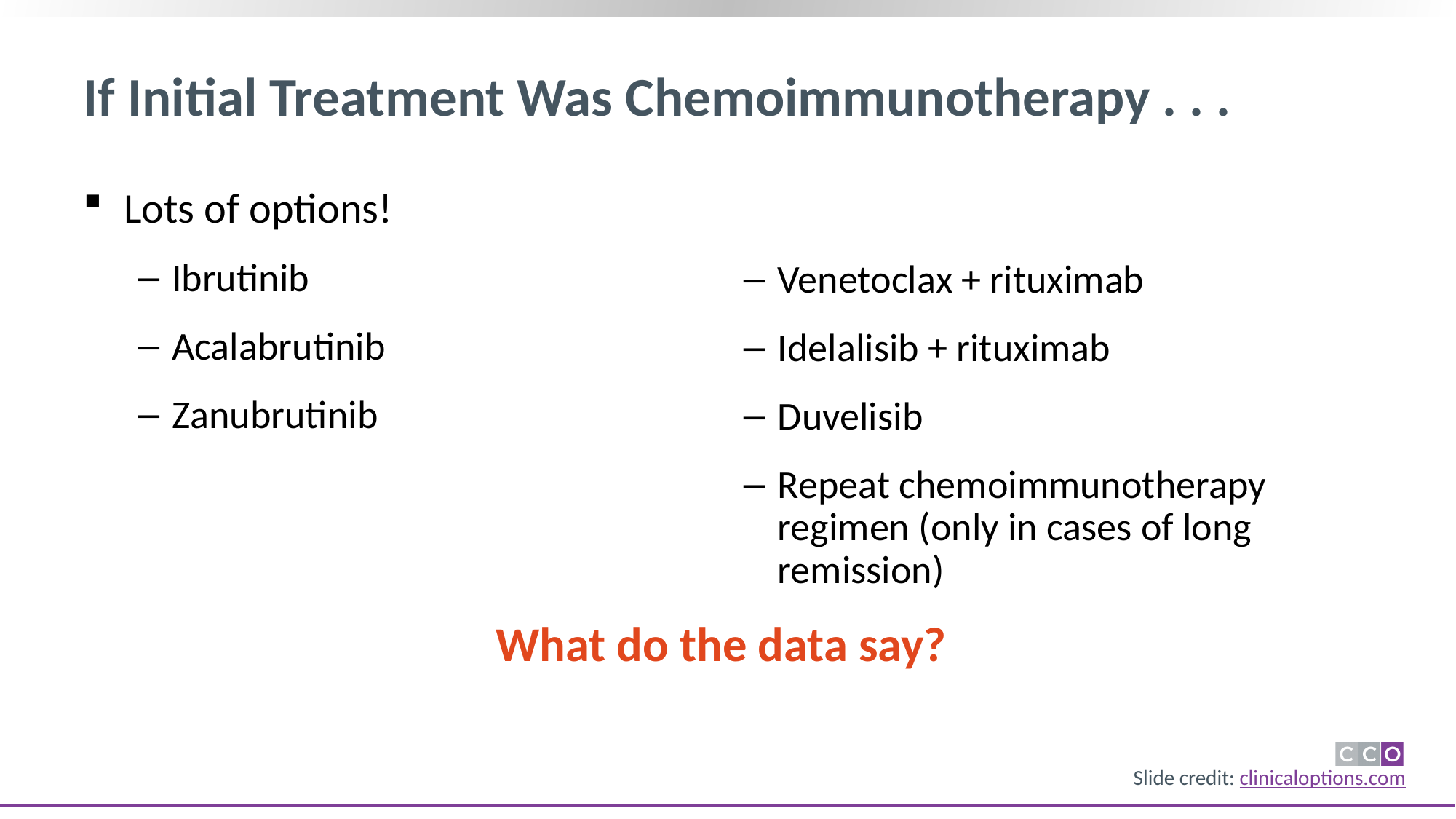

# If Initial Treatment Was Chemoimmunotherapy . . .
Lots of options!
Ibrutinib
Acalabrutinib
Zanubrutinib

What do the data say?

Venetoclax + rituximab
Idelalisib + rituximab
Duvelisib
Repeat chemoimmunotherapy regimen (only in cases of long remission)